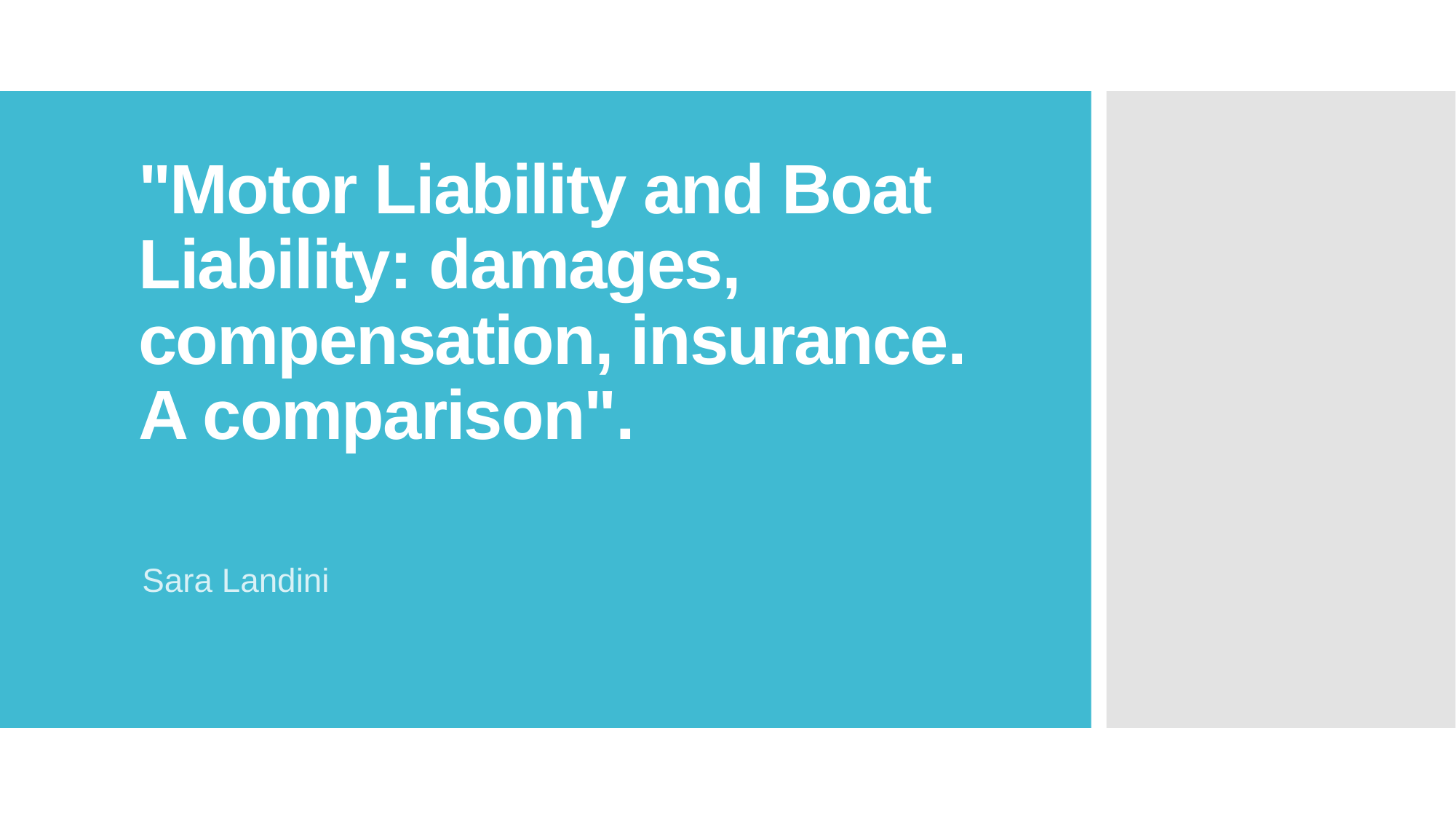

# "Motor Liability and Boat Liability: damages, compensation, insurance. A comparison".
Sara Landini